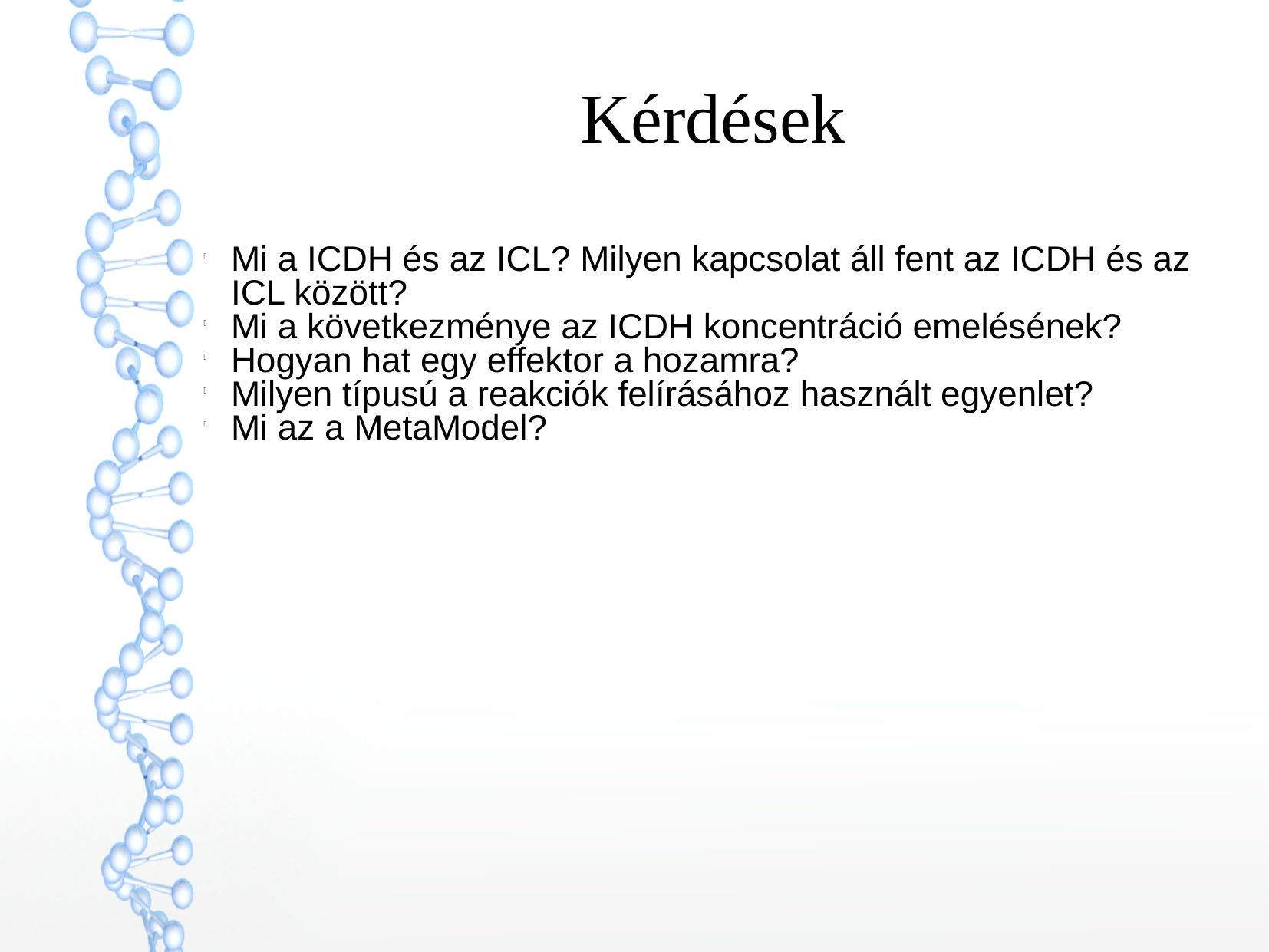

Kérdések
Mi a ICDH és az ICL? Milyen kapcsolat áll fent az ICDH és az ICL között?
Mi a következménye az ICDH koncentráció emelésének?
Hogyan hat egy effektor a hozamra?
Milyen típusú a reakciók felírásához használt egyenlet?
Mi az a MetaModel?